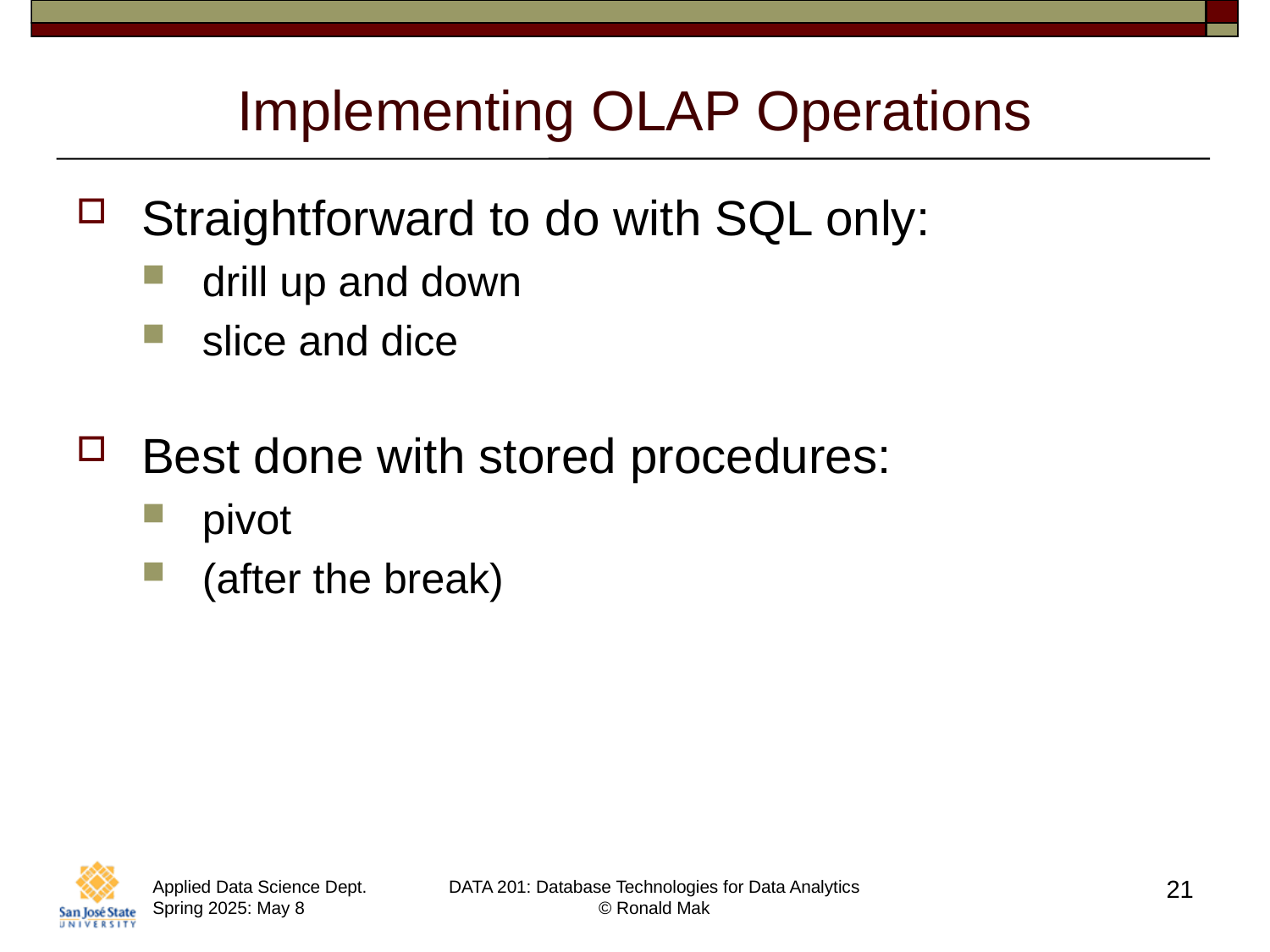

# Implementing OLAP Operations
Straightforward to do with SQL only:
drill up and down
slice and dice

Best done with stored procedures:
pivot
(after the break)
21